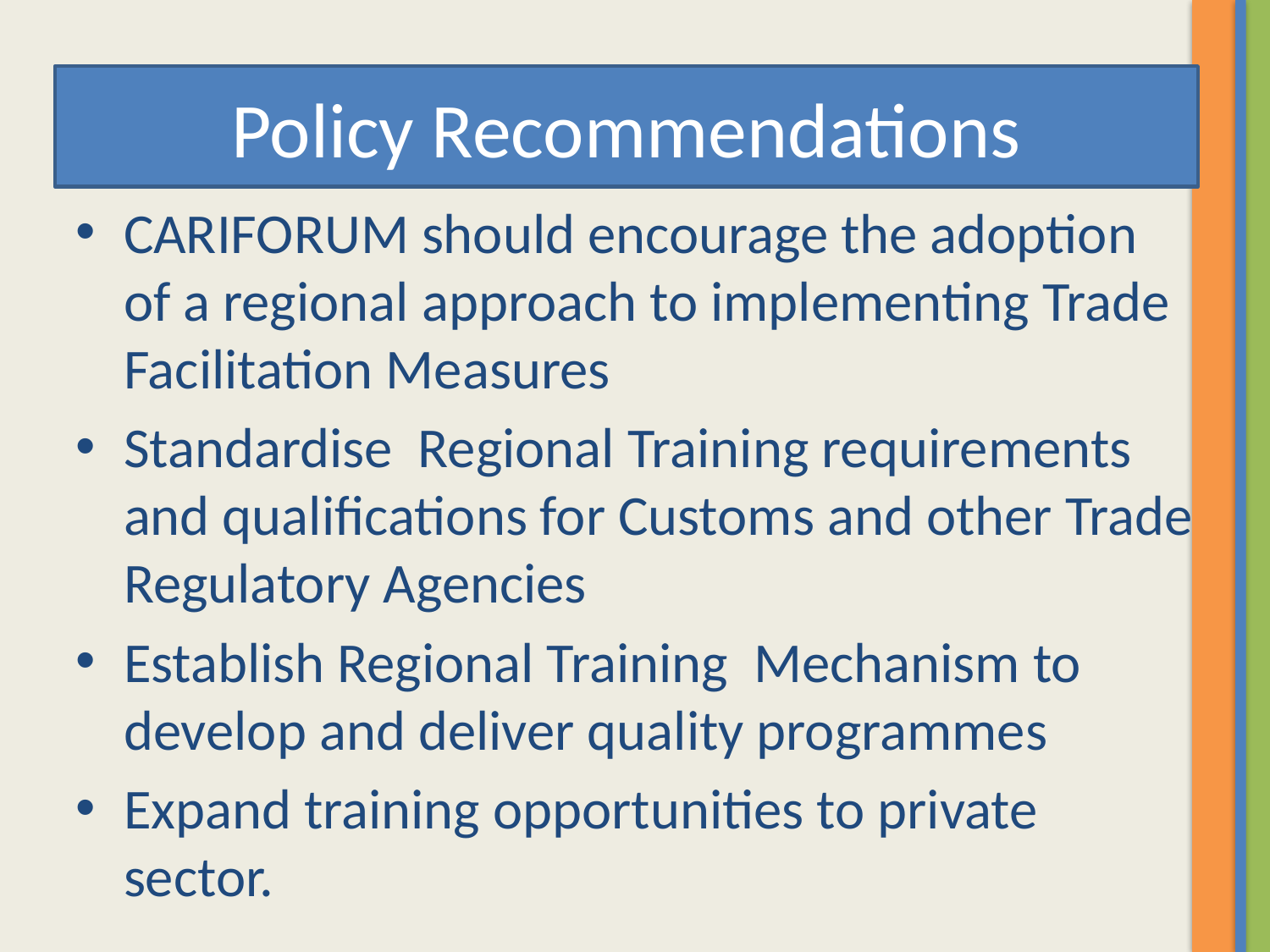

# Policy Recommendations
CARIFORUM should encourage the adoption of a regional approach to implementing Trade Facilitation Measures
Standardise  Regional Training requirements and qualifications for Customs and other Trade Regulatory Agencies
Establish Regional Training  Mechanism to develop and deliver quality programmes
Expand training opportunities to private sector.